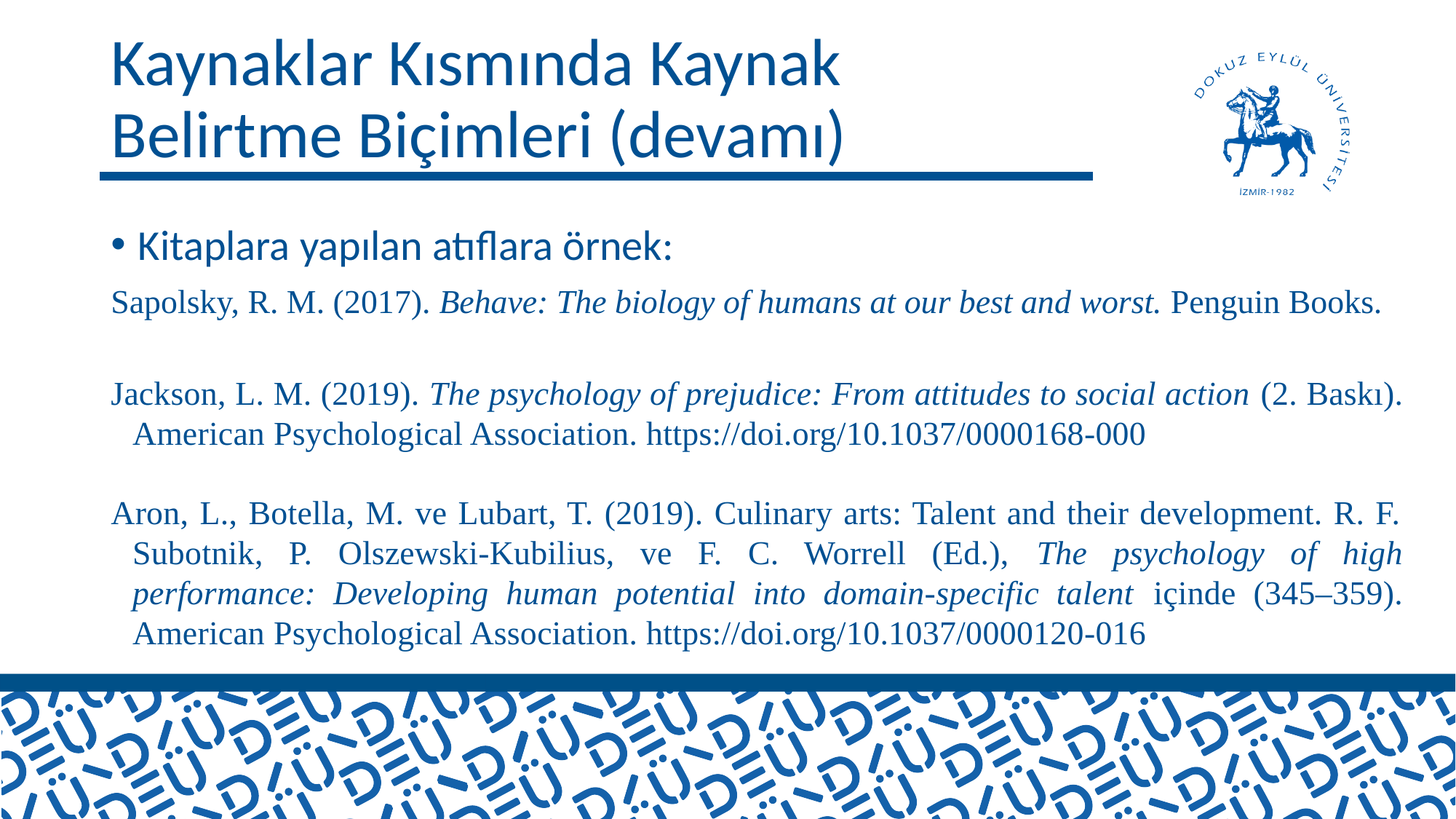

# Kaynaklar Kısmında Kaynak Belirtme Biçimleri (devamı)
Kitaplara yapılan atıflara örnek:
Sapolsky, R. M. (2017). Behave: The biology of humans at our best and worst. Penguin Books.

Jackson, L. M. (2019). The psychology of prejudice: From attitudes to social action (2. Baskı). American Psychological Association. https://doi.org/10.1037/0000168-000

Aron, L., Botella, M. ve Lubart, T. (2019). Culinary arts: Talent and their development. R. F. Subotnik, P. Olszewski-Kubilius, ve F. C. Worrell (Ed.), The psychology of high performance: Developing human potential into domain-specific talent içinde (345–359). American Psychological Association. https://doi.org/10.1037/0000120-016